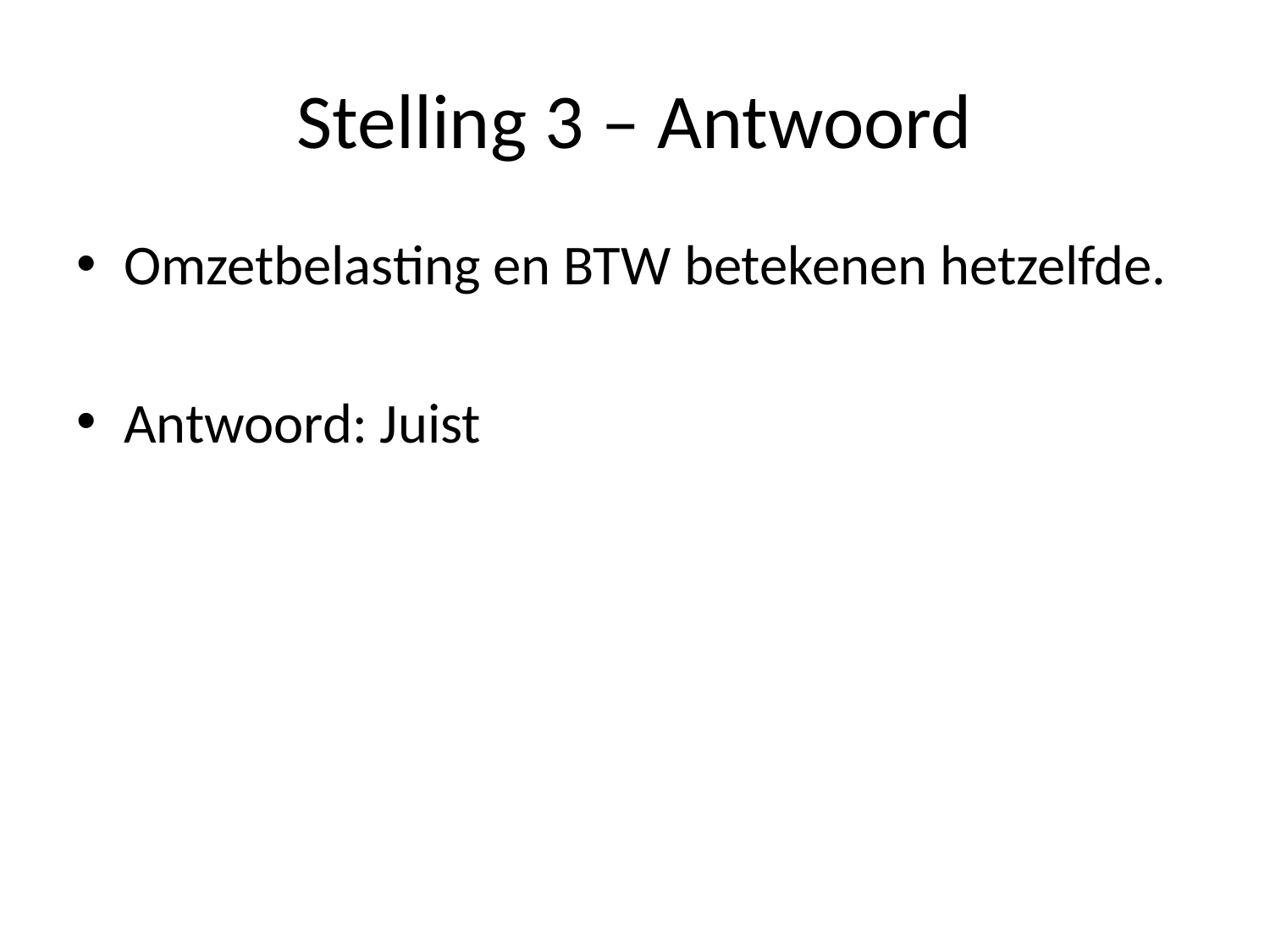

# Stelling 3 – Antwoord
Omzetbelasting en BTW betekenen hetzelfde.

Antwoord: Juist